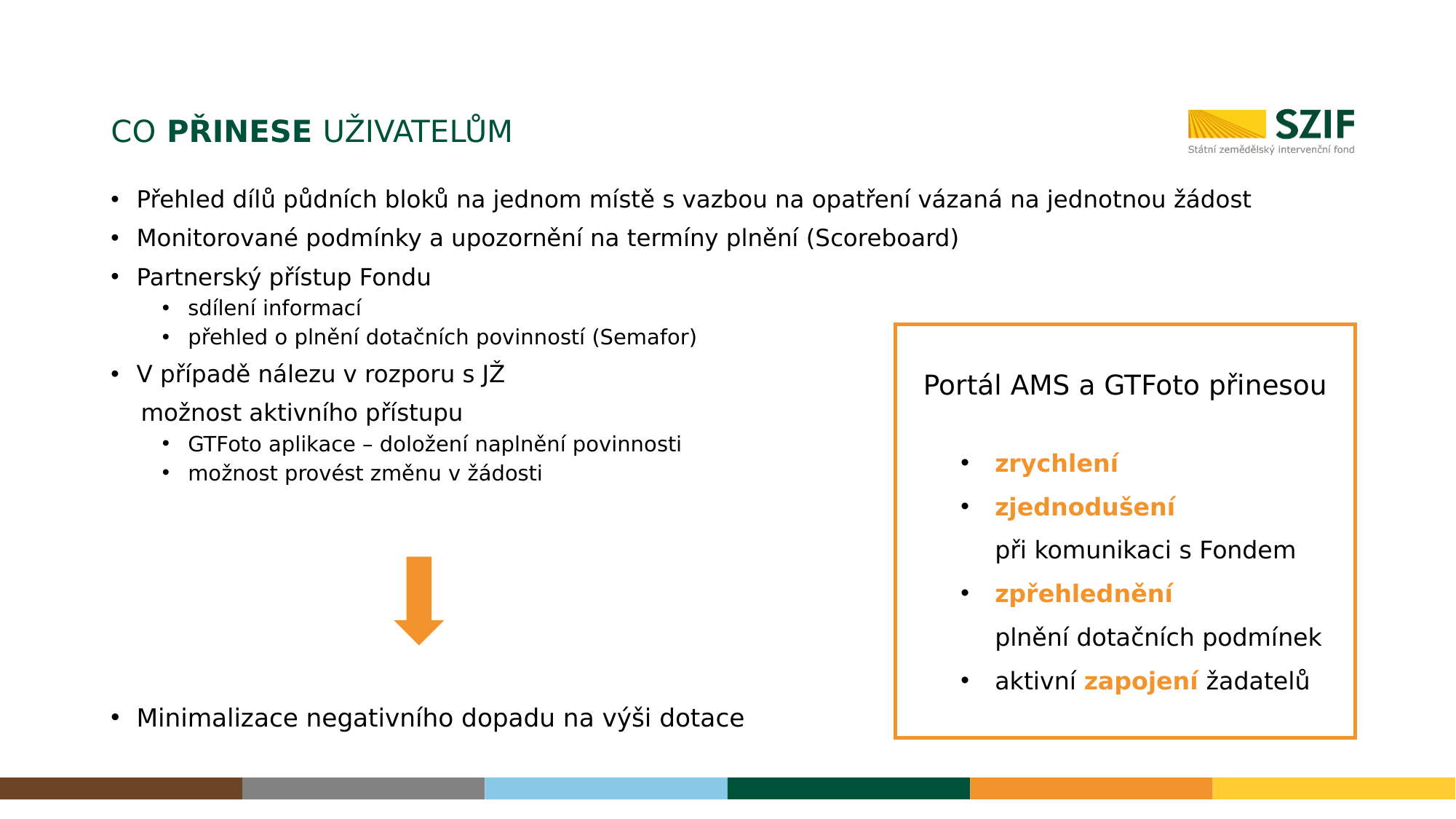

# Co přinese uživatelům
Přehled dílů půdních bloků na jednom místě s vazbou na opatření vázaná na jednotnou žádost
Monitorované podmínky a upozornění na termíny plnění (Scoreboard)
Partnerský přístup Fondu
sdílení informací
přehled o plnění dotačních povinností (Semafor)
V případě nálezu v rozporu s JŽ
    možnost aktivního přístupu
GTFoto aplikace – doložení naplnění povinnosti
možnost provést změnu v žádosti

Minimalizace negativního dopadu na výši dotace
Portál AMS a GTFoto přinesou
zrychlení
zjednodušení
při komunikaci s Fondem
zpřehlednění
plnění dotačních podmínek
aktivní zapojení žadatelů